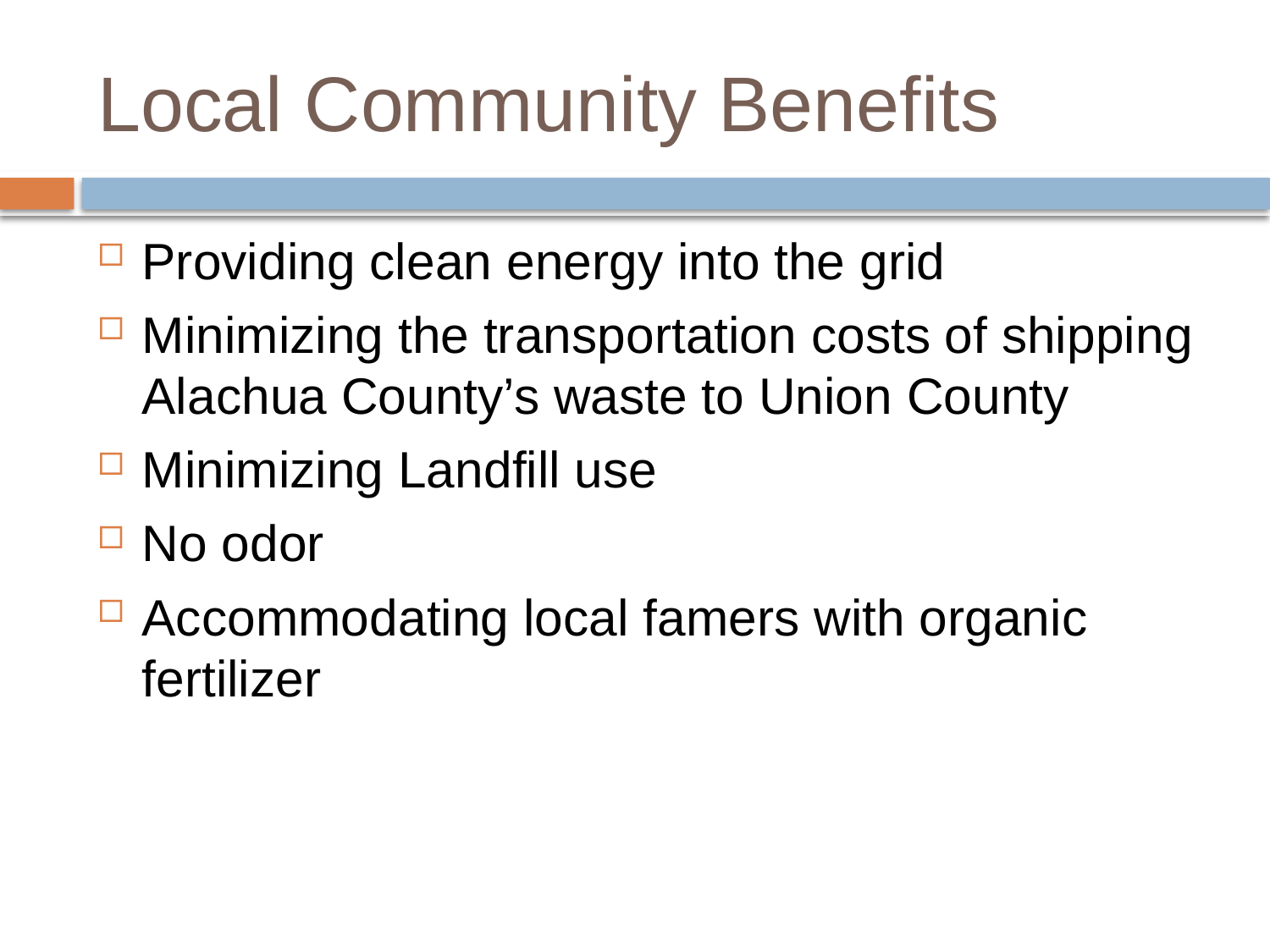

# Local Community Benefits
Providing clean energy into the grid
Minimizing the transportation costs of shipping Alachua County’s waste to Union County
Minimizing Landfill use
No odor
Accommodating local famers with organic fertilizer